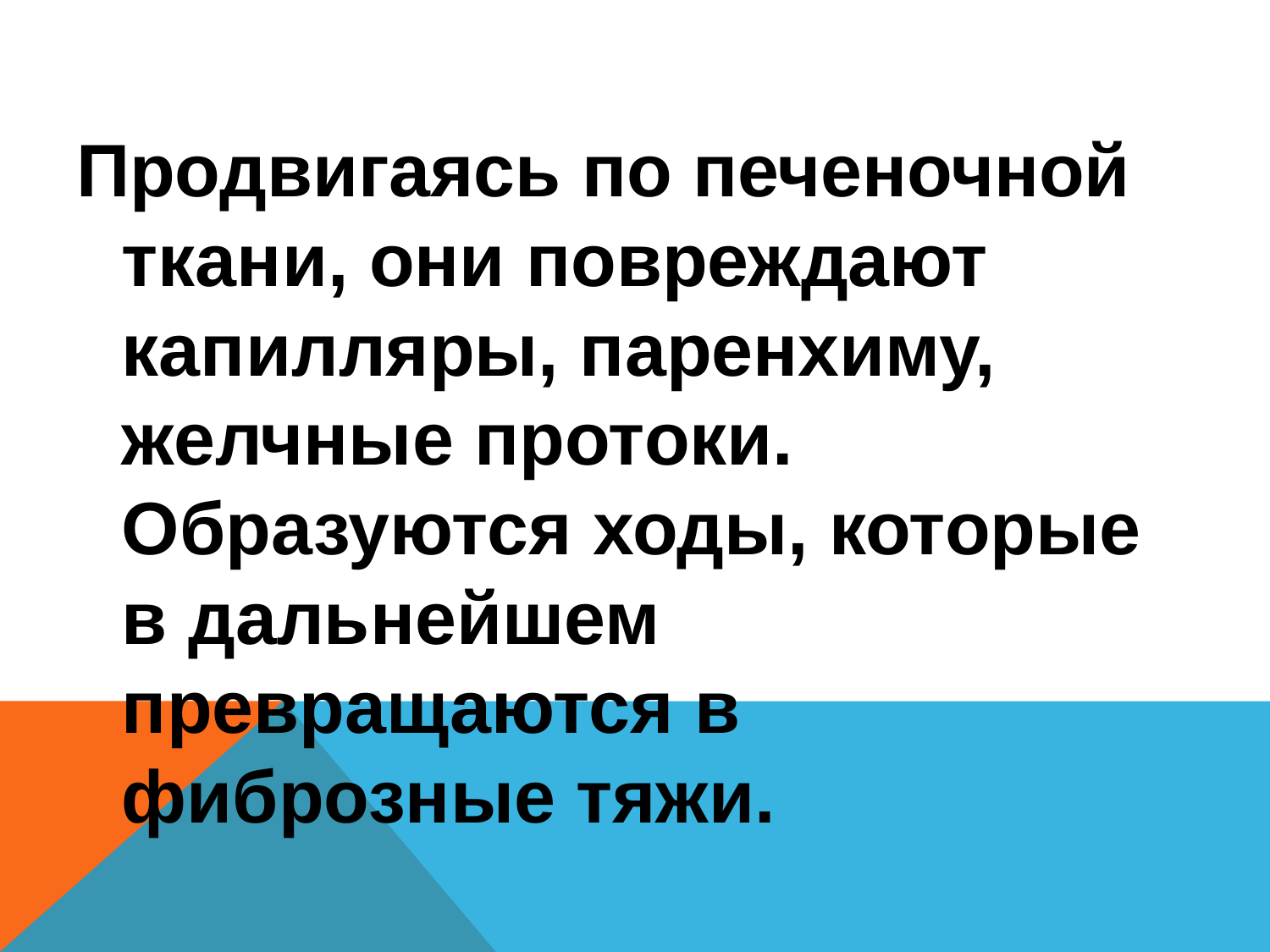

#
Продвигаясь по печеночной ткани, они повреждают капилляры, паренхиму, желчные протоки. Образуются ходы, которые в дальнейшем превращаются в фиброзные тяжи.